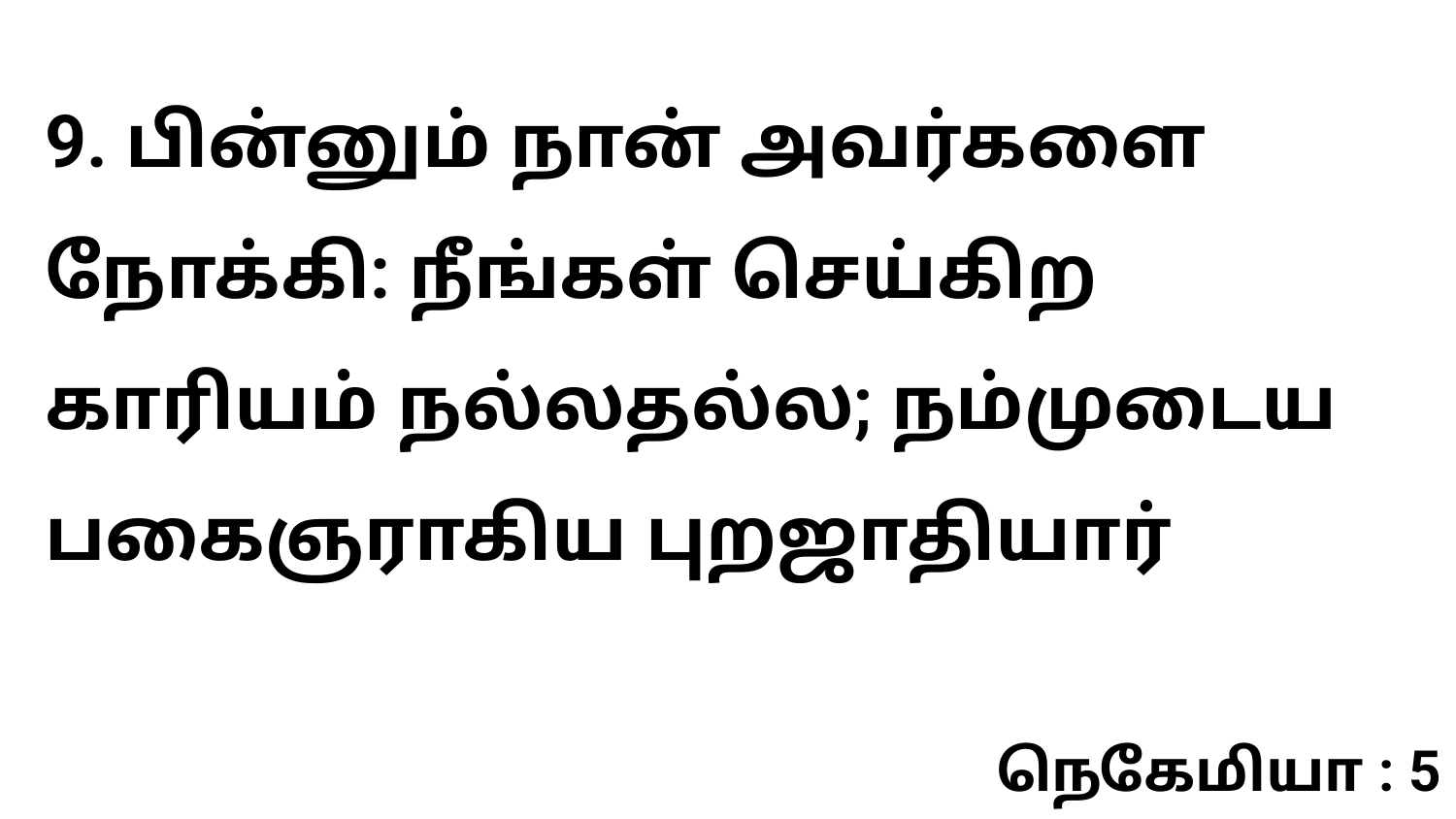

9. பின்னும் நான் அவர்களை நோக்கி: நீங்கள் செய்கிற காரியம் நல்லதல்ல; நம்முடைய பகைஞராகிய புறஜாதியார்
நெகேமியா : 5